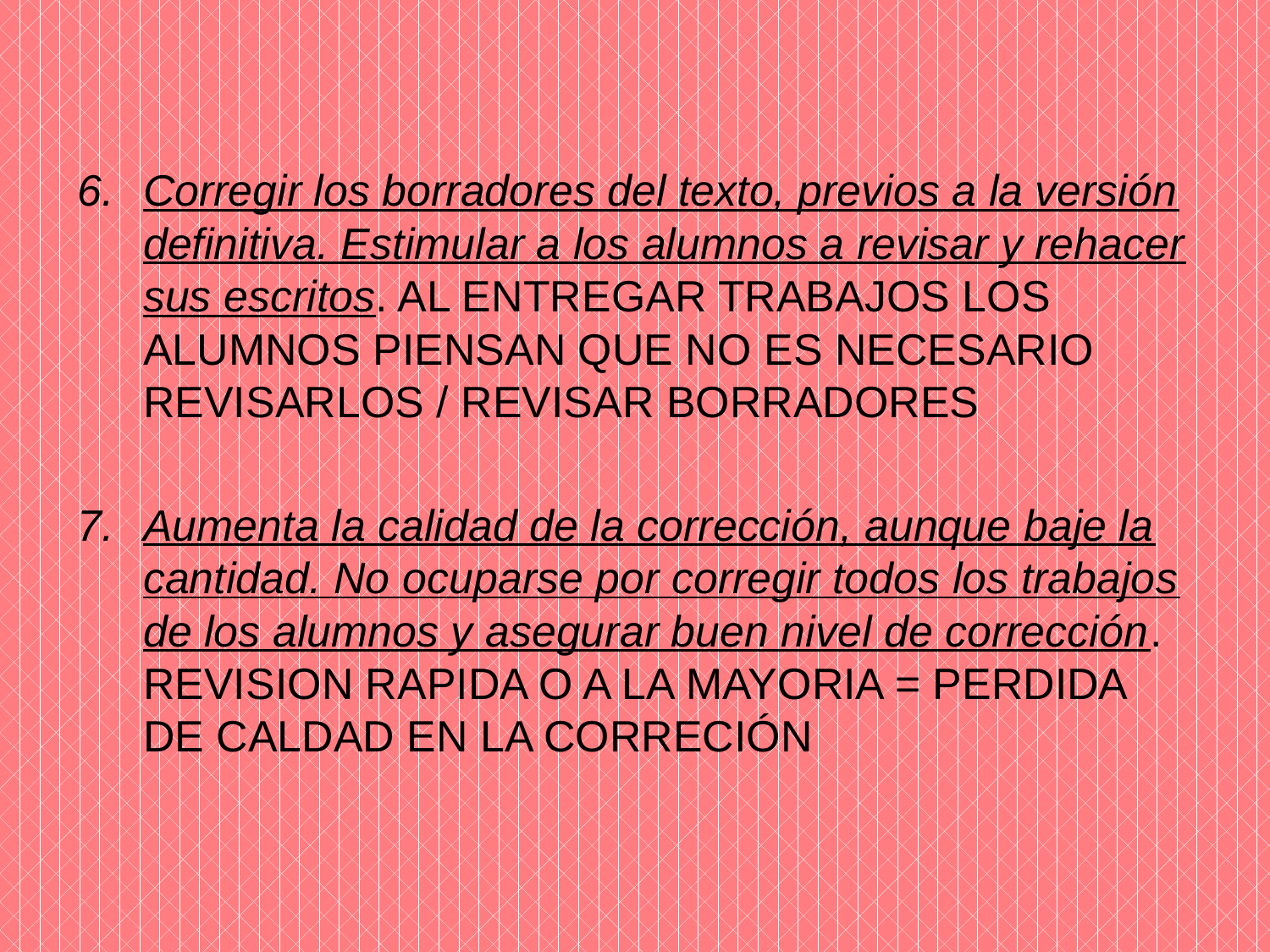

#
Corregir los borradores del texto, previos a la versión definitiva. Estimular a los alumnos a revisar y rehacer sus escritos. AL ENTREGAR TRABAJOS LOS ALUMNOS PIENSAN QUE NO ES NECESARIO REVISARLOS / REVISAR BORRADORES

Aumenta la calidad de la corrección, aunque baje la cantidad. No ocuparse por corregir todos los trabajos de los alumnos y asegurar buen nivel de corrección. REVISION RAPIDA O A LA MAYORIA = PERDIDA DE CALDAD EN LA CORRECIÓN